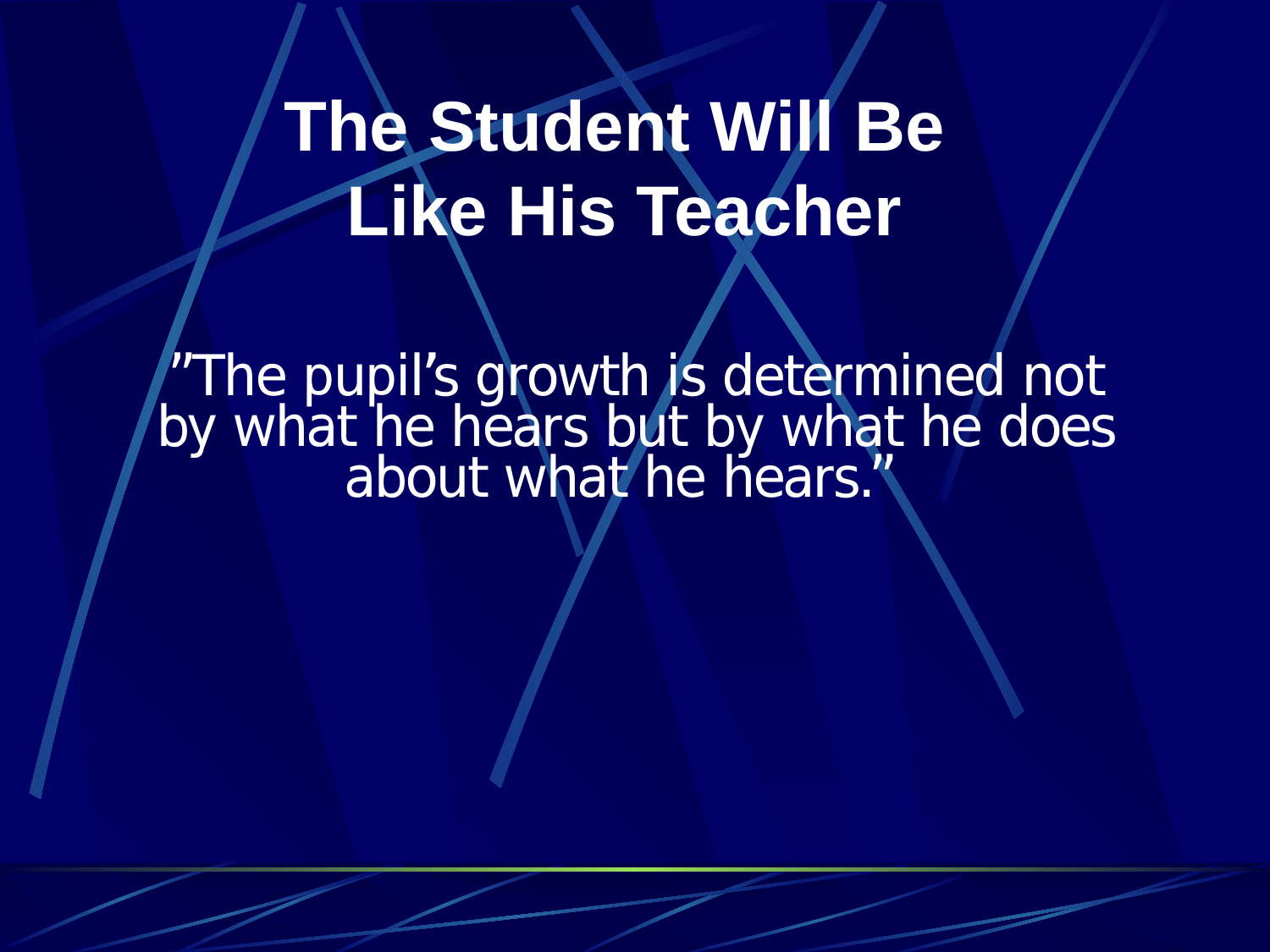

# The Student Will Be Like His Teacher
	”The pupil’s growth is determined not by what he hears but by what he does about what he hears.”